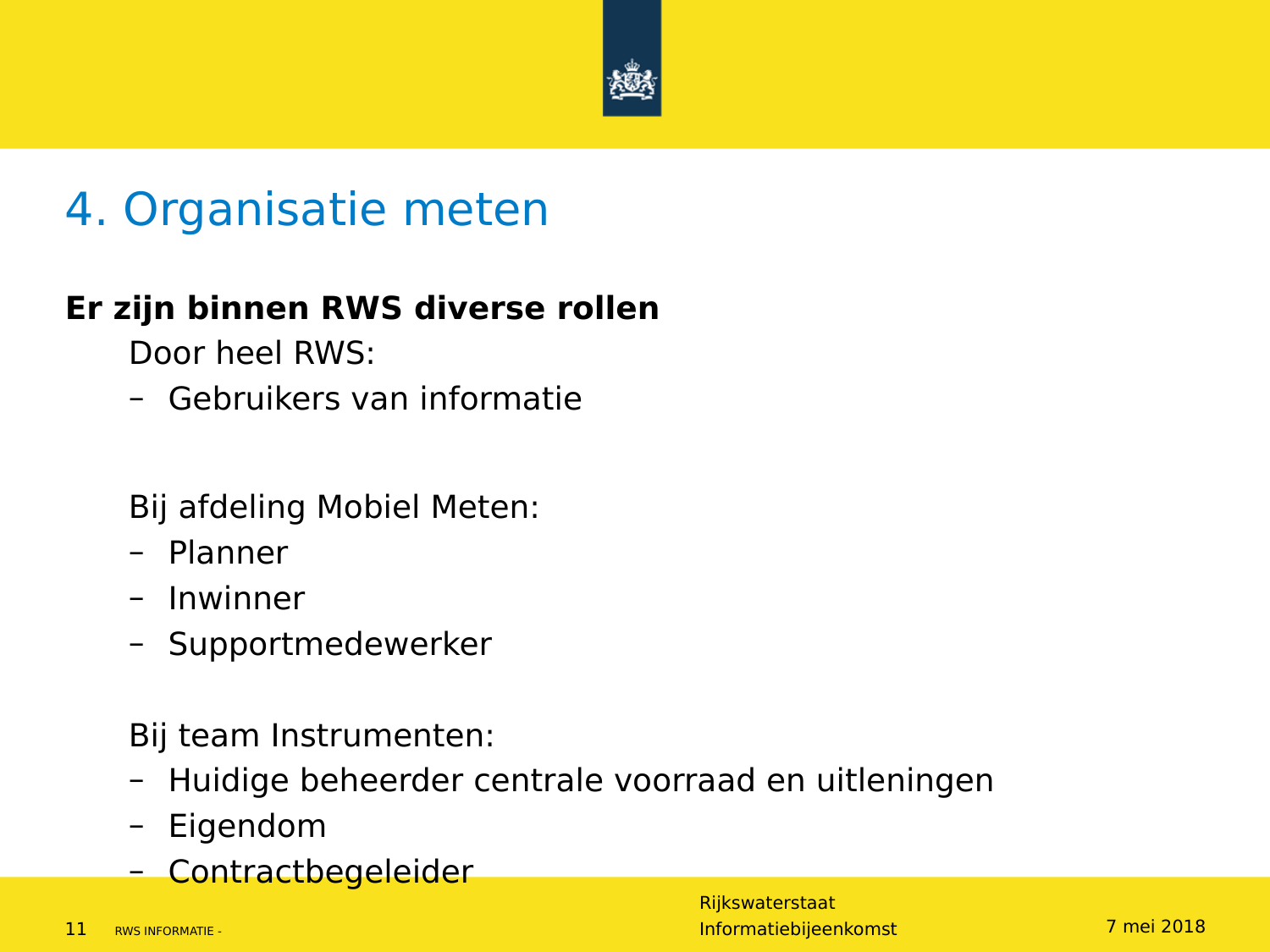

# 4. Organisatie meten
Er zijn binnen RWS diverse rollen
Door heel RWS:
Gebruikers van informatie

Bij afdeling Mobiel Meten:
Planner
Inwinner
Supportmedewerker

Bij team Instrumenten:
Huidige beheerder centrale voorraad en uitleningen
Eigendom
Contractbegeleider

7 mei 2018